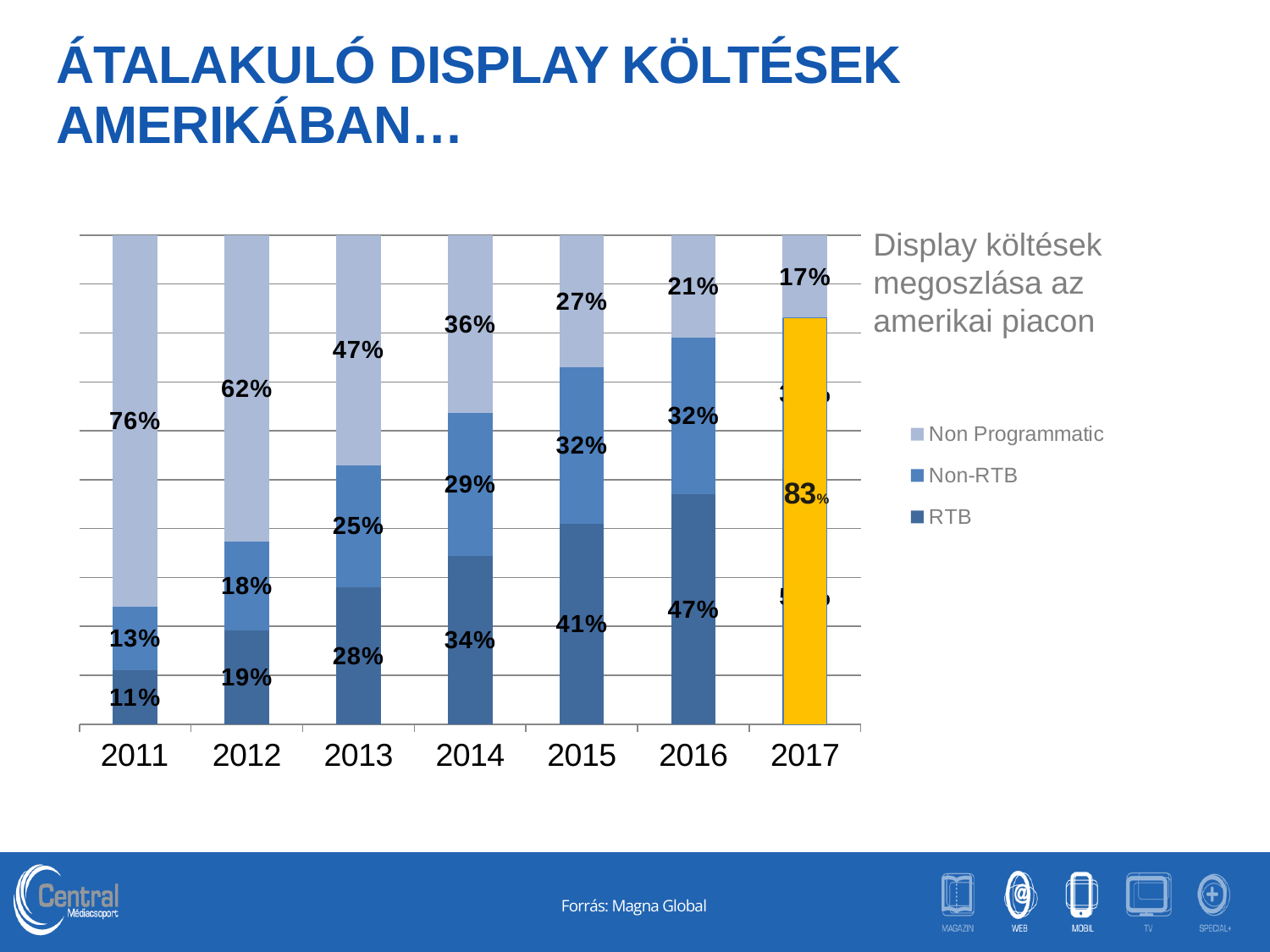

Átalakuló display költések amerikában…

### Chart

| Category | RTB | Non-RTB | Non Programmatic |
|---|---|---|---|
| 2011 | 0.11 | 0.13 | 0.76 |
| 2012 | 0.19 | 0.18 | 0.62 |
| 2013 | 0.28 | 0.25 | 0.47 |
| 2014 | 0.34 | 0.29 | 0.36 |
| 2015 | 0.41 | 0.32 | 0.27 |
| 2016 | 0.47 | 0.32 | 0.21 |
| 2017 | 0.52 | 0.31 | 0.17 |
Display költések megoszlása az amerikai piacon

83%
Forrás: Magna Global